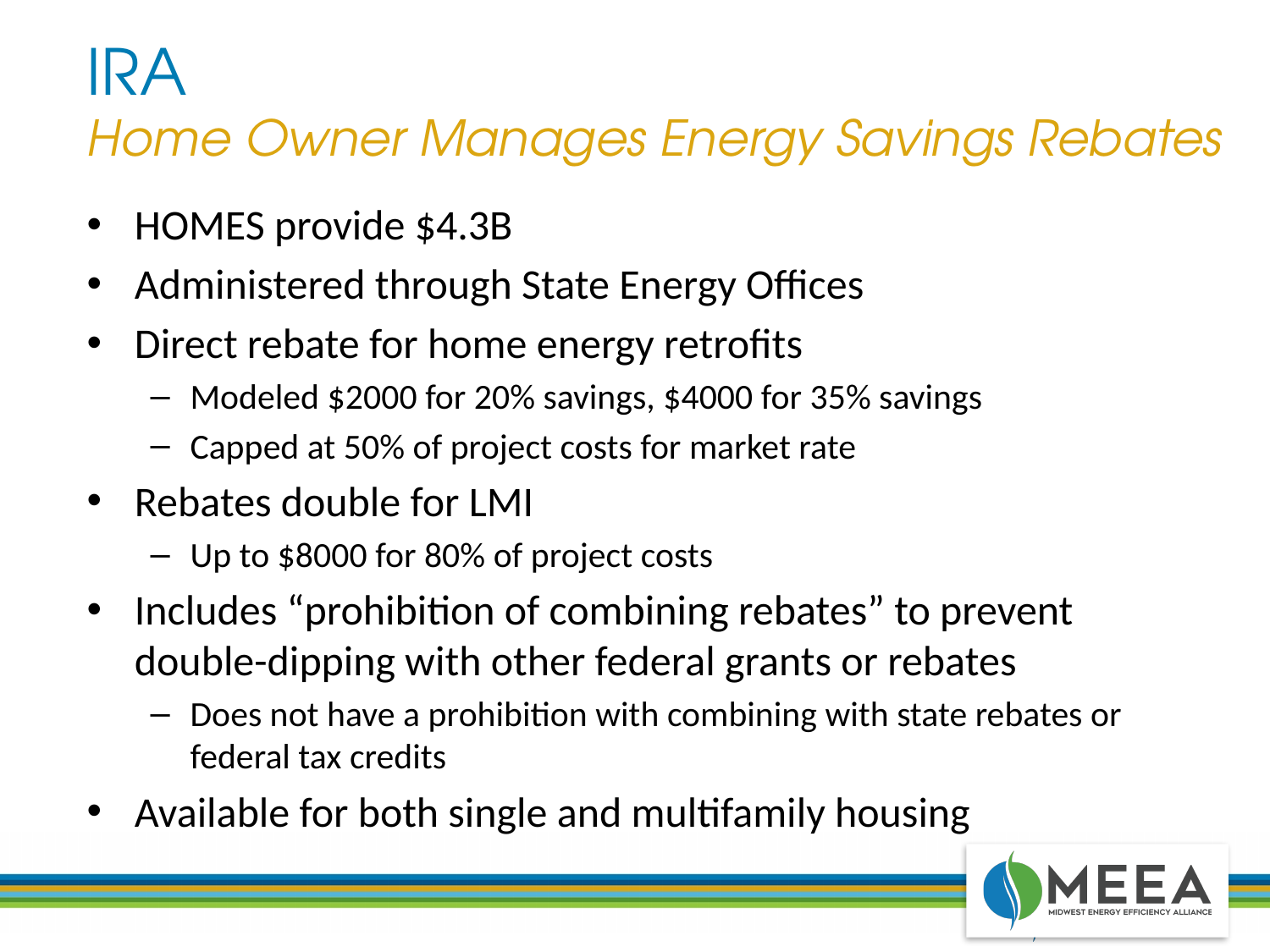

# IRA
Home Owner Manages Energy Savings Rebates
HOMES provide $4.3B
Administered through State Energy Offices
Direct rebate for home energy retrofits
Modeled $2000 for 20% savings, $4000 for 35% savings
Capped at 50% of project costs for market rate
Rebates double for LMI
Up to $8000 for 80% of project costs
Includes “prohibition of combining rebates” to prevent double-dipping with other federal grants or rebates
Does not have a prohibition with combining with state rebates or federal tax credits
Available for both single and multifamily housing